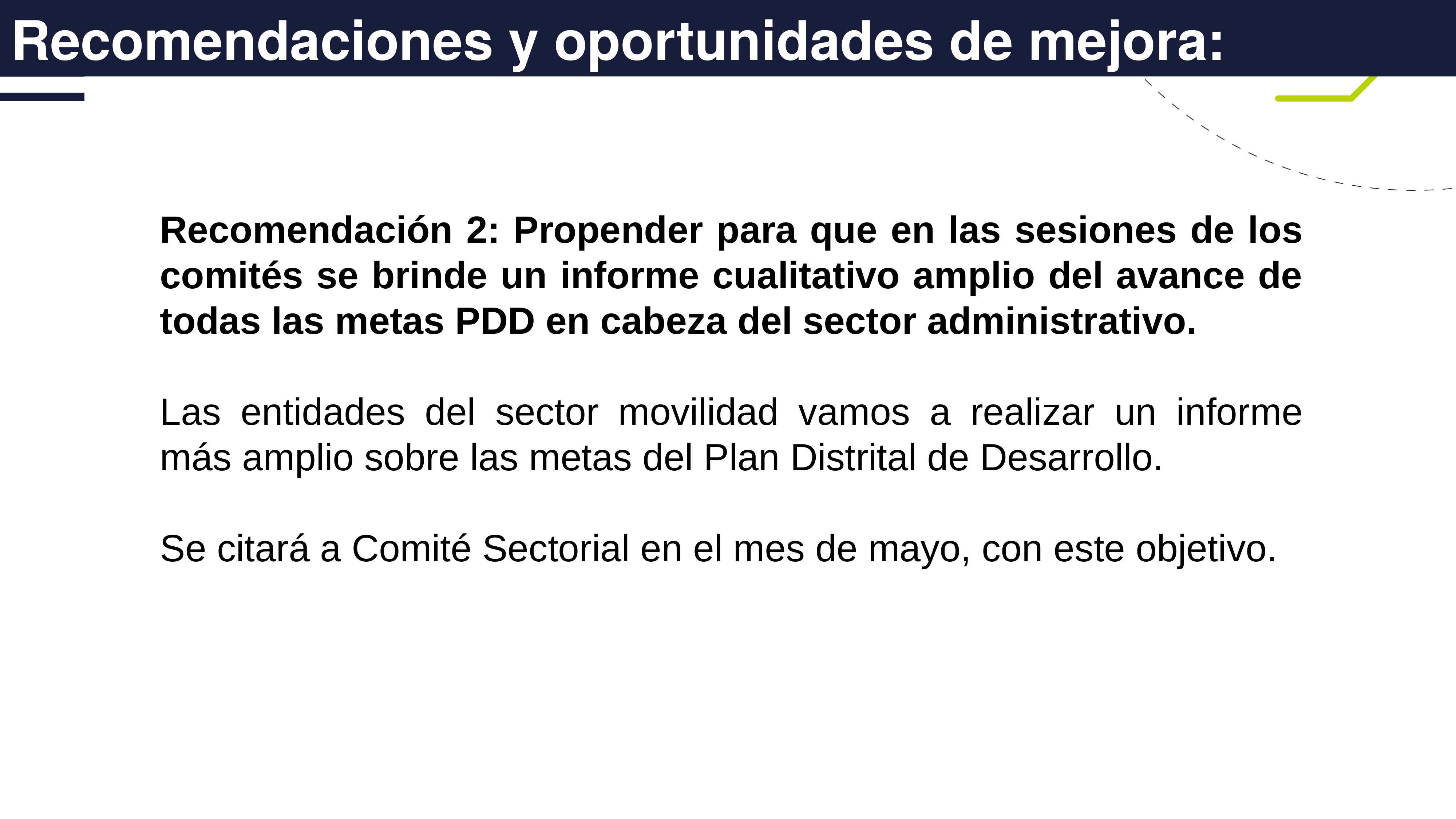

Recomendaciones y oportunidades de mejora:
Recomendación 2: Propender para que en las sesiones de los comités se brinde un informe cualitativo amplio del avance de todas las metas PDD en cabeza del sector administrativo.

Las entidades del sector movilidad vamos a realizar un informe más amplio sobre las metas del Plan Distrital de Desarrollo.

Se citará a Comité Sectorial en el mes de mayo, con este objetivo.